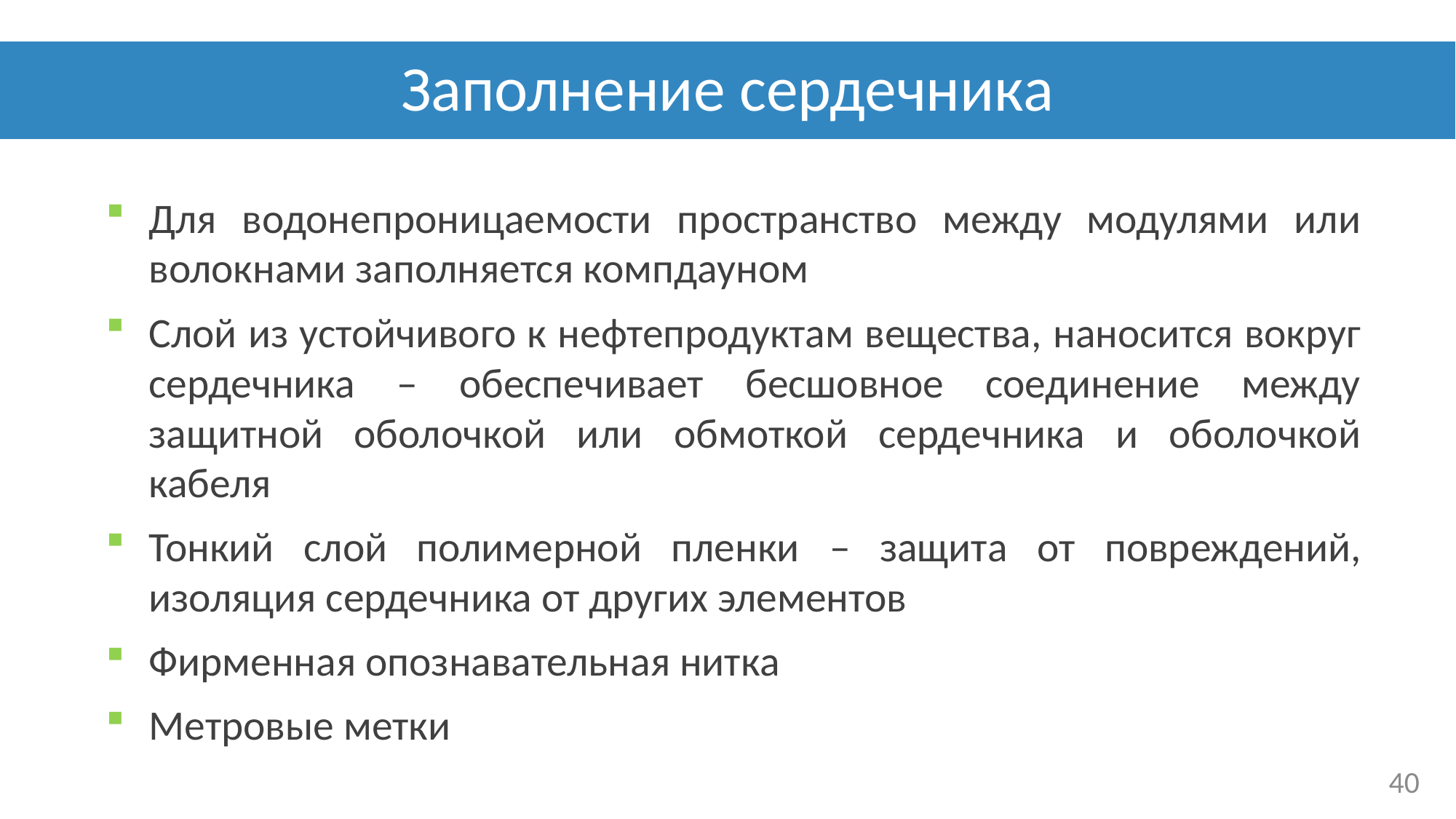

# Заполнение сердечника
Для водонепроницаемости пространство между модулями или волокнами заполняется компдауном
Слой из устойчивого к нефтепродуктам вещества, наносится вокруг сердечника – обеспечивает бесшовное соединение между защитной оболочкой или обмоткой сердечника и оболочкой кабеля
Тонкий слой полимерной пленки – защита от повреждений, изоляция сердечника от других элементов
Фирменная опознавательная нитка
Метровые метки
40